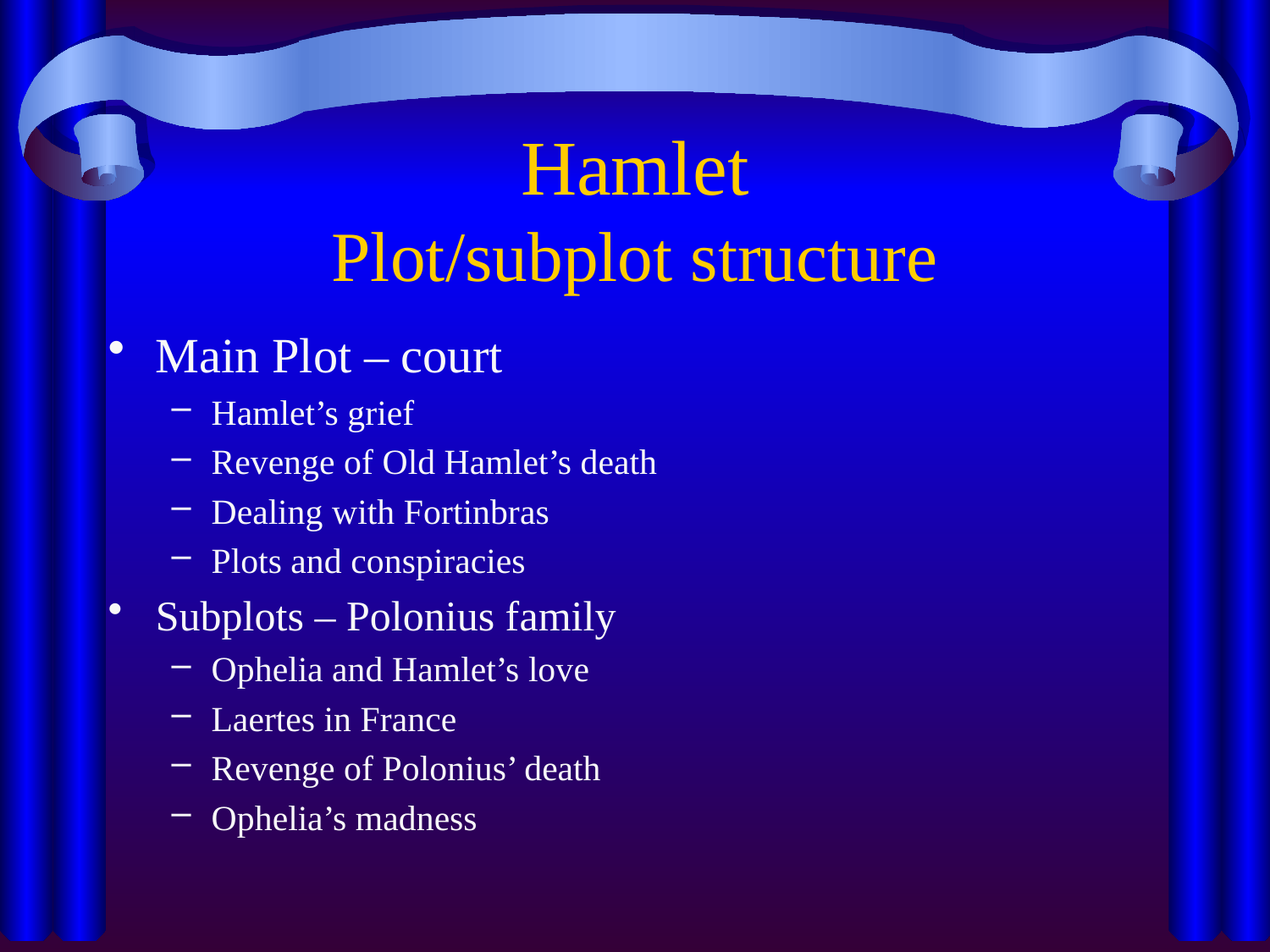

# Hamlet Plot/subplot structure
Main Plot – court
Hamlet’s grief
Revenge of Old Hamlet’s death
Dealing with Fortinbras
Plots and conspiracies
Subplots – Polonius family
Ophelia and Hamlet’s love
Laertes in France
Revenge of Polonius’ death
Ophelia’s madness